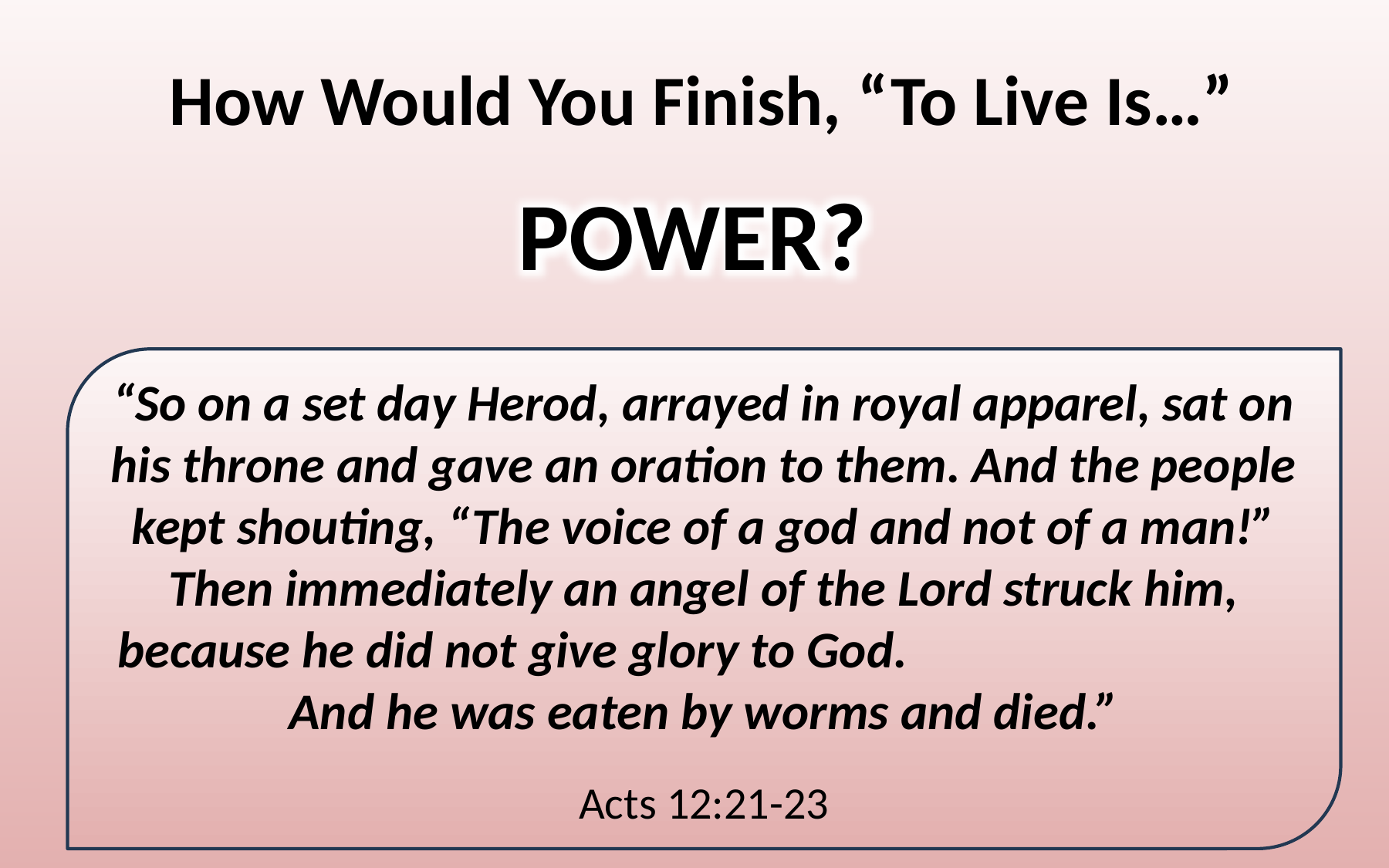

How Would You Finish, “To Live Is…”
POWER?
“So on a set day Herod, arrayed in royal apparel, sat on his throne and gave an oration to them. And the people kept shouting, “The voice of a god and not of a man!” Then immediately an angel of the Lord struck him, because he did not give glory to God.                                  And he was eaten by worms and died.”

Acts 12:21-23